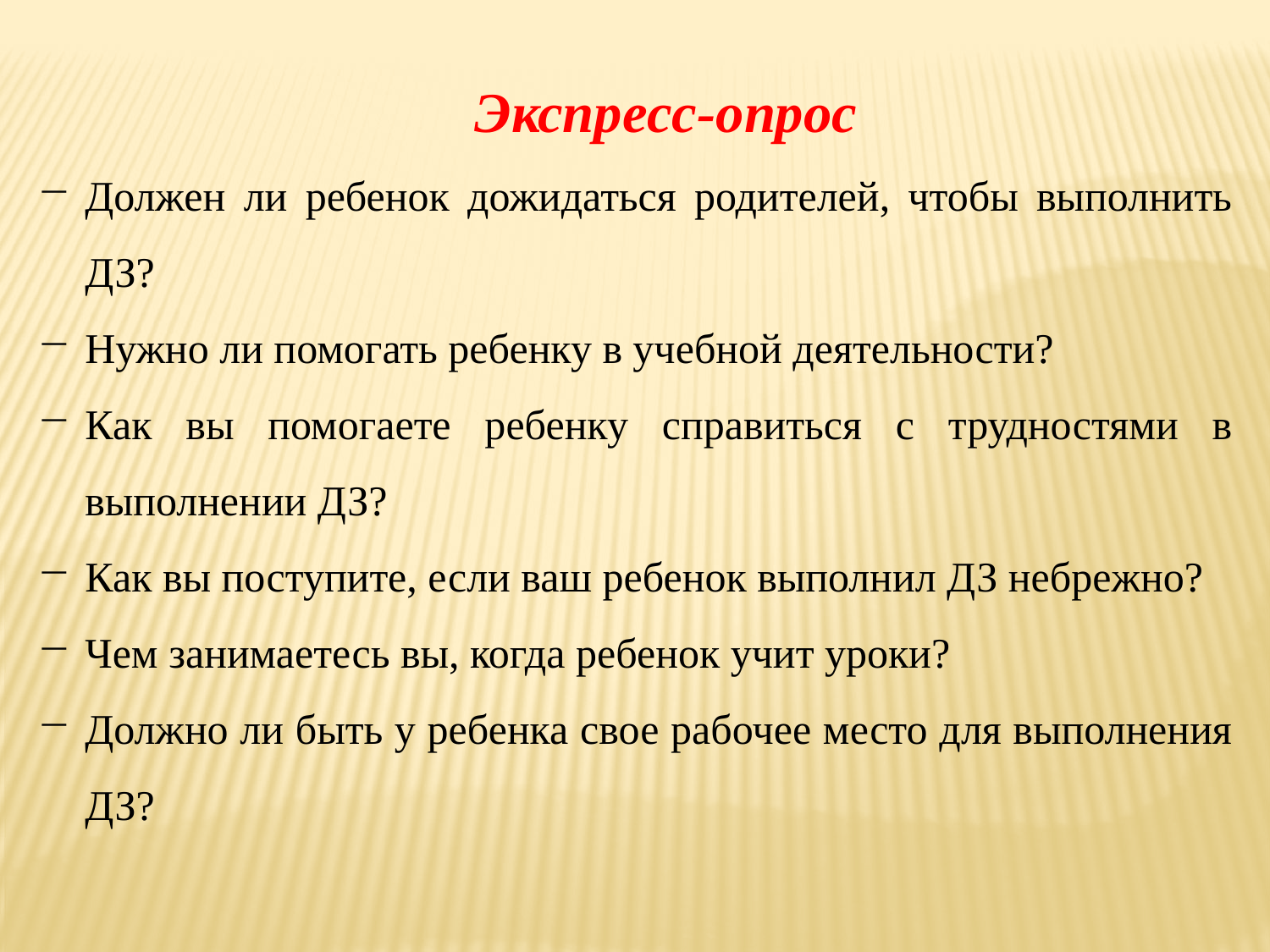

Экспресс-опрос
Должен ли ребенок дожидаться родителей, чтобы выполнить ДЗ?
Нужно ли помогать ребенку в учебной деятельности?
Как вы помогаете ребенку справиться с трудностями в выполнении ДЗ?
Как вы поступите, если ваш ребенок выполнил ДЗ небрежно?
Чем занимаетесь вы, когда ребенок учит уроки?
Должно ли быть у ребенка свое рабочее место для выполнения ДЗ?